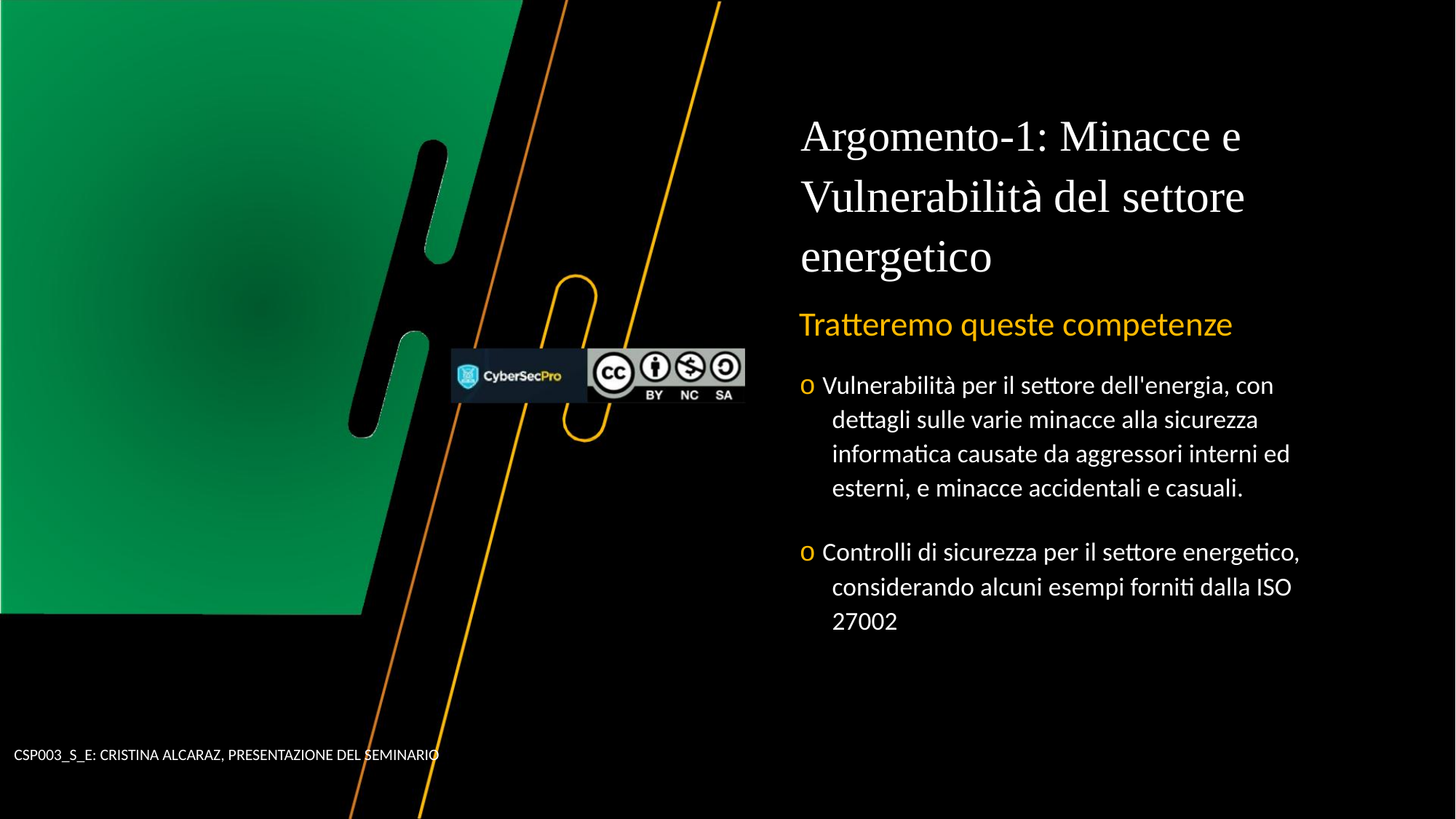

Argomento-1: Minacce e
Vulnerabilità del settore
energetico
Tratteremo queste competenze
o Vulnerabilità per il settore dell'energia, con
dettagli sulle varie minacce alla sicurezza
informatica causate da aggressori interni ed
esterni, e minacce accidentali e casuali.
o Controlli di sicurezza per il settore energetico,
considerando alcuni esempi forniti dalla ISO
27002
CSP003_S_E: CRISTINA ALCARAZ, PRESENTAZIONE DEL SEMINARIO